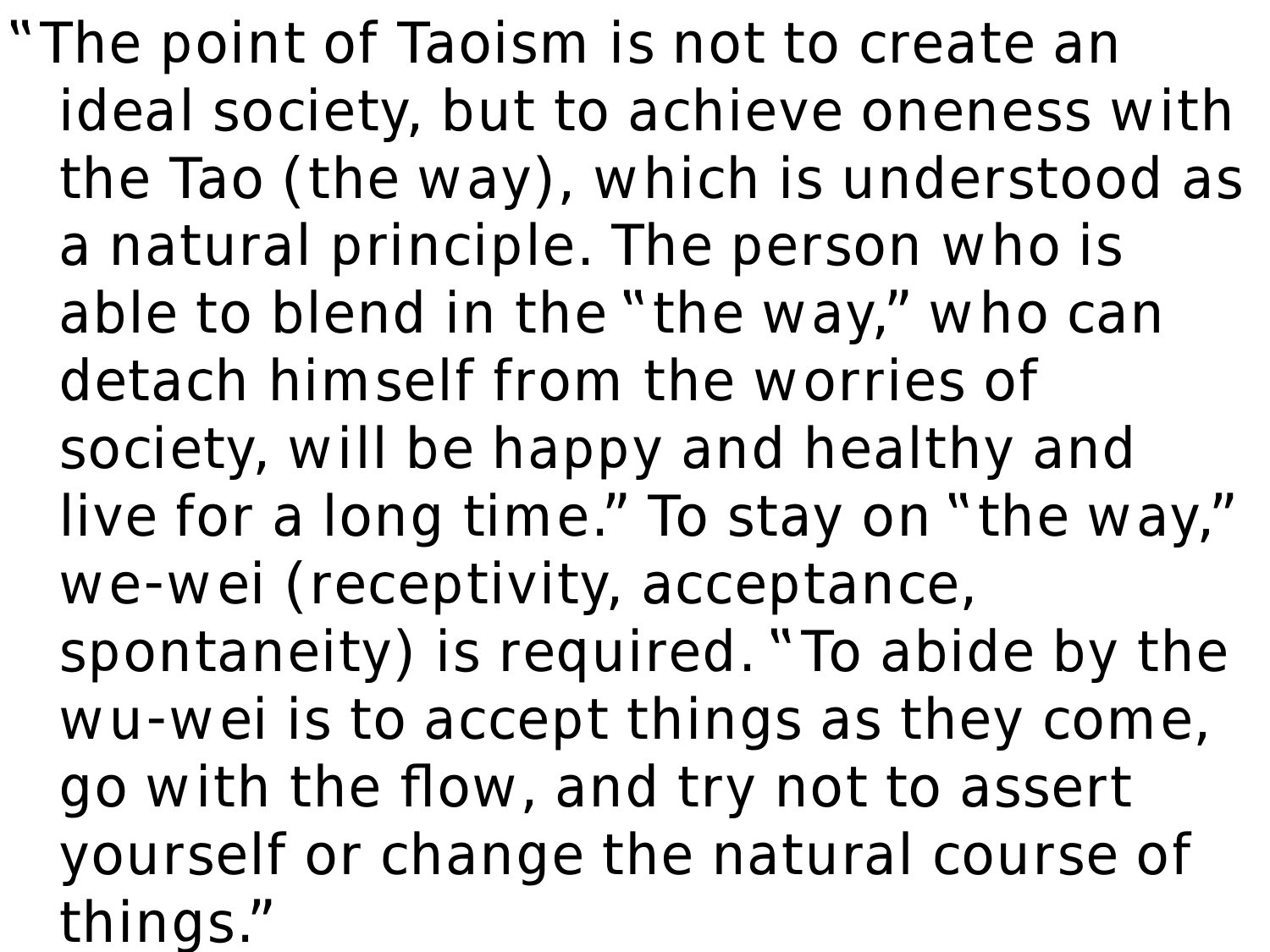

“The point of Taoism is not to create an ideal society, but to achieve oneness with the Tao (the way), which is understood as a natural principle. The person who is able to blend in the “the way,” who can detach himself from the worries of society, will be happy and healthy and live for a long time.” To stay on “the way,” we-wei (receptivity, acceptance, spontaneity) is required. “To abide by the wu-wei is to accept things as they come, go with the flow, and try not to assert yourself or change the natural course of things.”